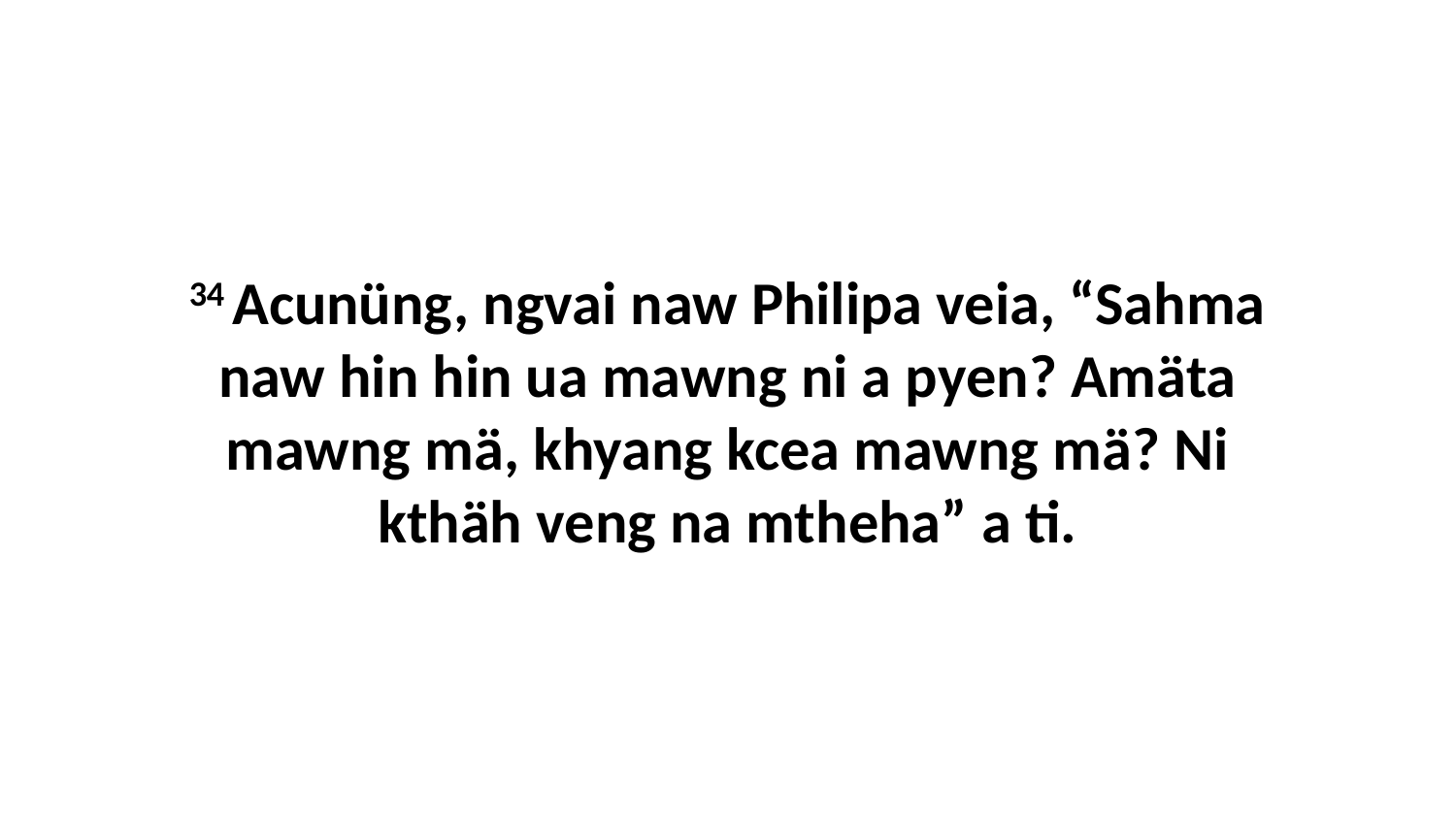

34 Acunüng, ngvai naw Philipa veia, “Sahma naw hin hin ua mawng ni a pyen? Amäta mawng mä, khyang kcea mawng mä? Ni kthäh veng na mtheha” a ti.